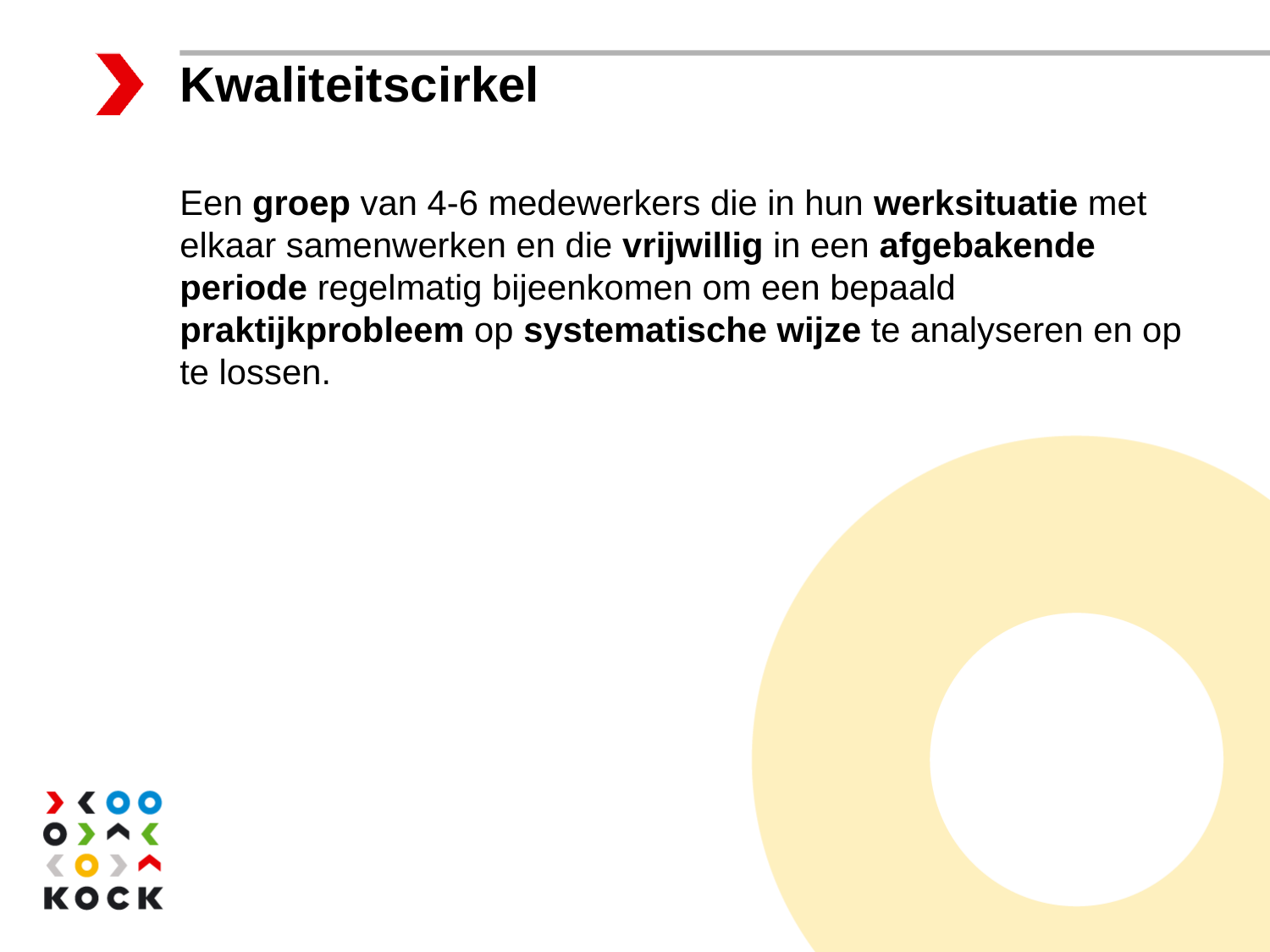

Kwaliteitscirkel
Een groep van 4-6 medewerkers die in hun werksituatie met elkaar samenwerken en die vrijwillig in een afgebakende periode regelmatig bijeenkomen om een bepaald praktijkprobleem op systematische wijze te analyseren en op te lossen.